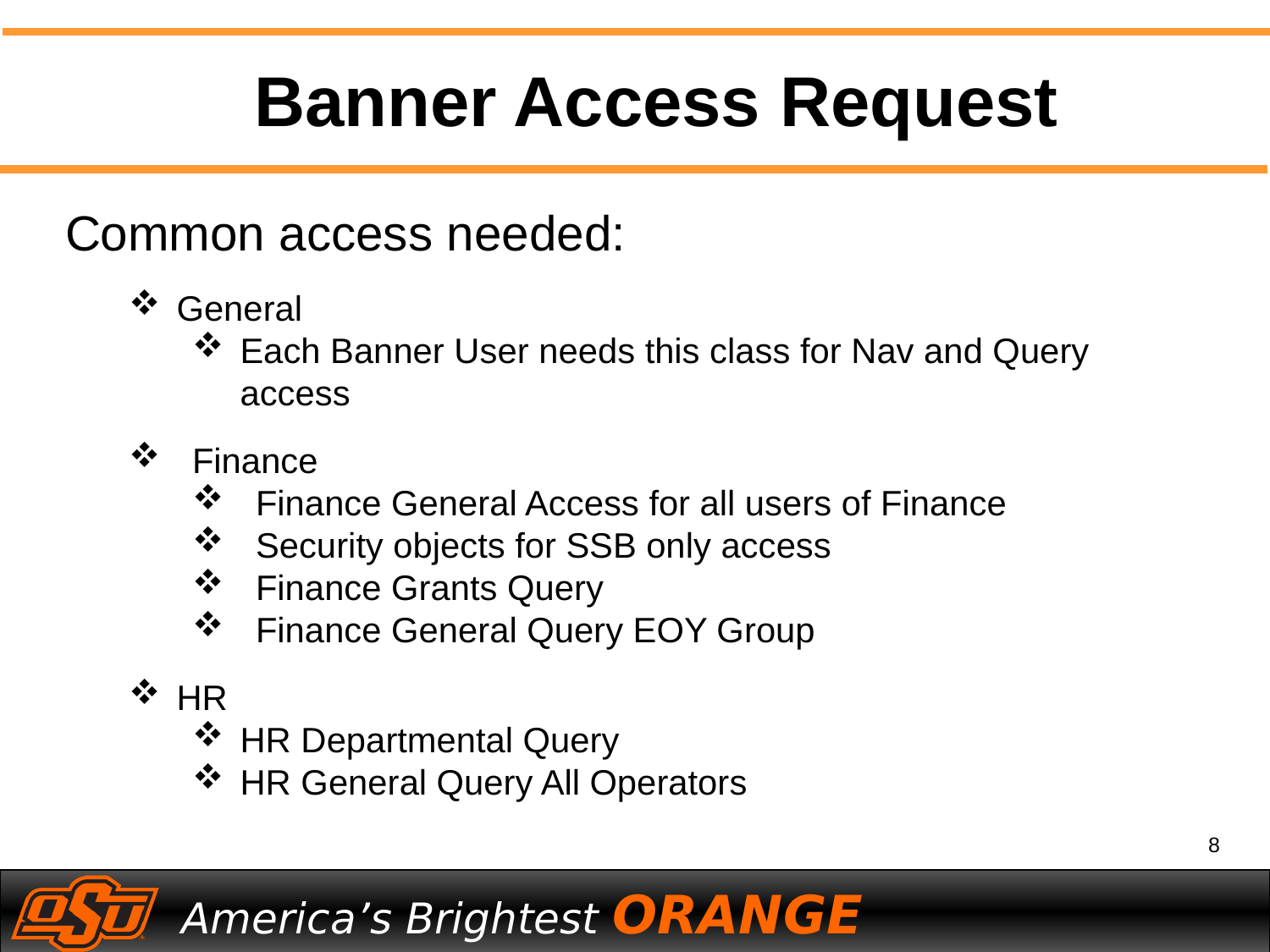

Banner Access Request
Common access needed:

General
Each Banner User needs this class for Nav and Query access

Finance
Finance General Access for all users of Finance
Security objects for SSB only access
Finance Grants Query
Finance General Query EOY Group

HR
HR Departmental Query
HR General Query All Operators